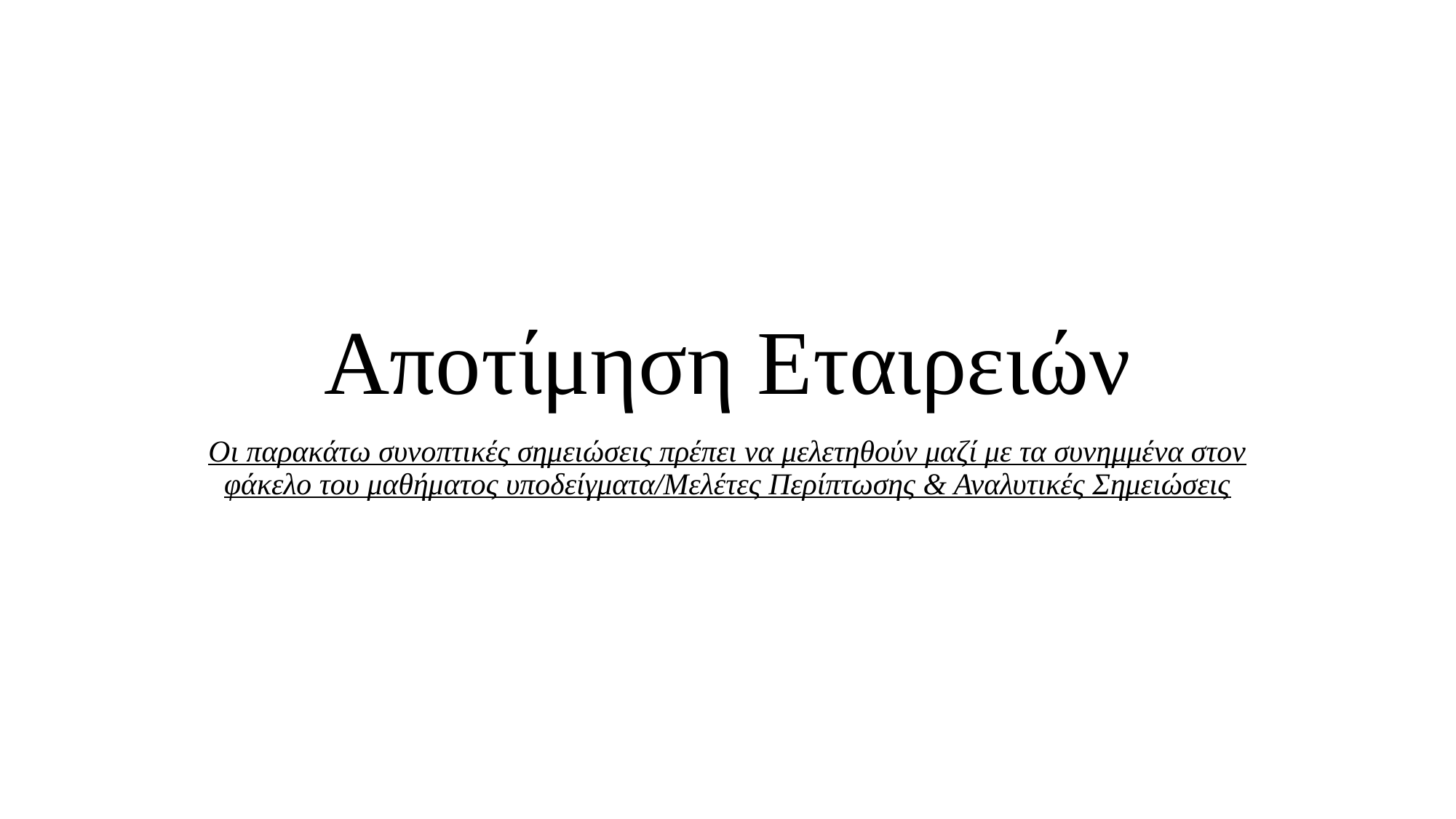

# Αποτίμηση Εταιρειών
Οι παρακάτω συνοπτικές σημειώσεις πρέπει να μελετηθούν μαζί με τα συνημμένα στον φάκελο του μαθήματος υποδείγματα/Μελέτες Περίπτωσης & Αναλυτικές Σημειώσεις